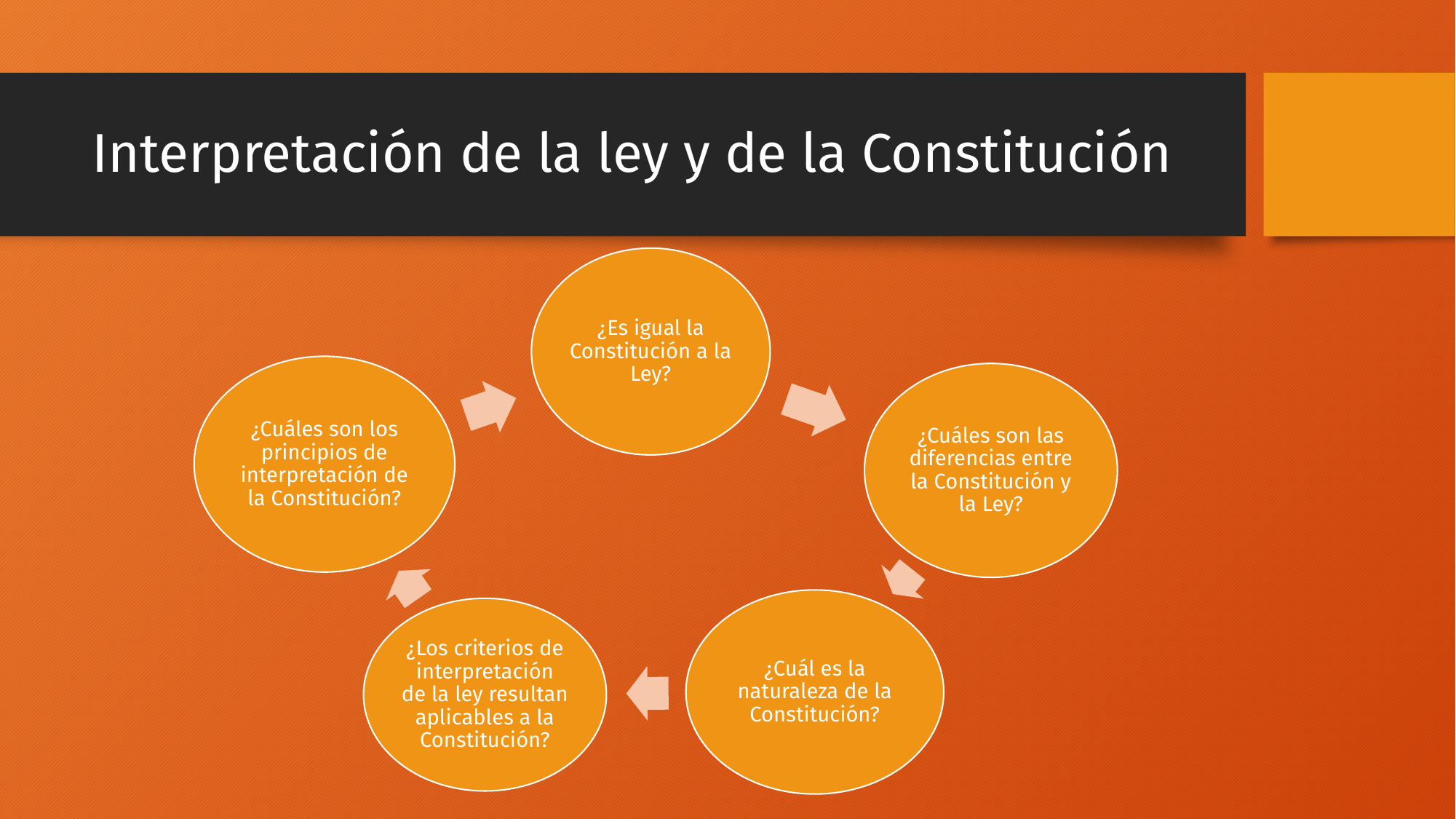

# Interpretación de la ley y de la Constitución
¿Es igual la Constitución a la Ley?

¿Cuáles son las diferencias entre la Constitución y la Ley?

¿Cuál es la naturaleza de la Constitución?

¿Los criterios de interpretación de la ley resultan aplicables a la Constitución?

¿Cuáles son los principios de interpretación de la Constitución?